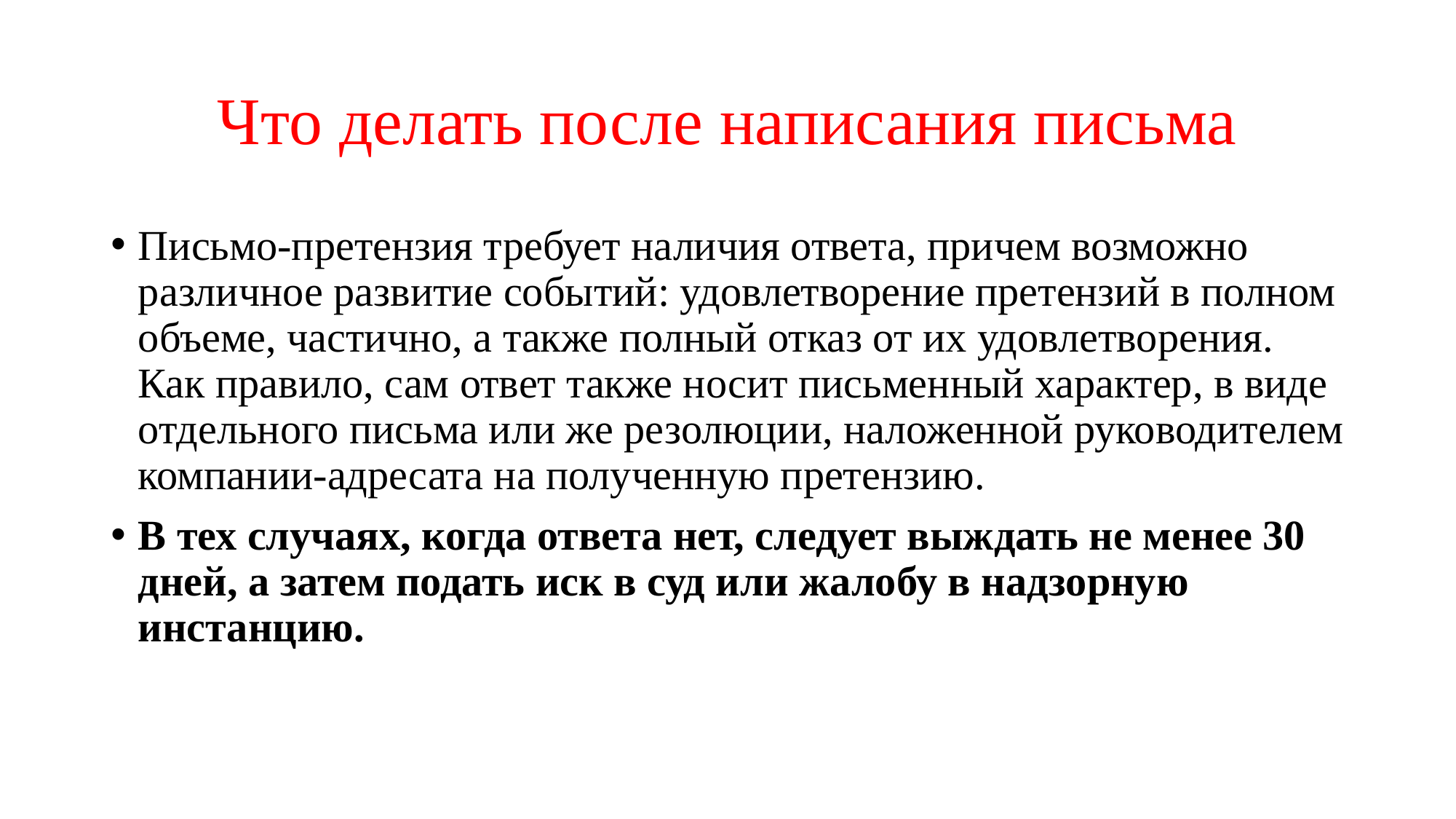

# Что делать после написания письма
Письмо-претензия требует наличия ответа, причем возможно различное развитие событий: удовлетворение претензий в полном объеме, частично, а также полный отказ от их удовлетворения. Как правило, сам ответ также носит письменный характер, в виде отдельного письма или же резолюции, наложенной руководителем компании-адресата на полученную претензию.
В тех случаях, когда ответа нет, следует выждать не менее 30 дней, а затем подать иск в суд или жалобу в надзорную инстанцию.